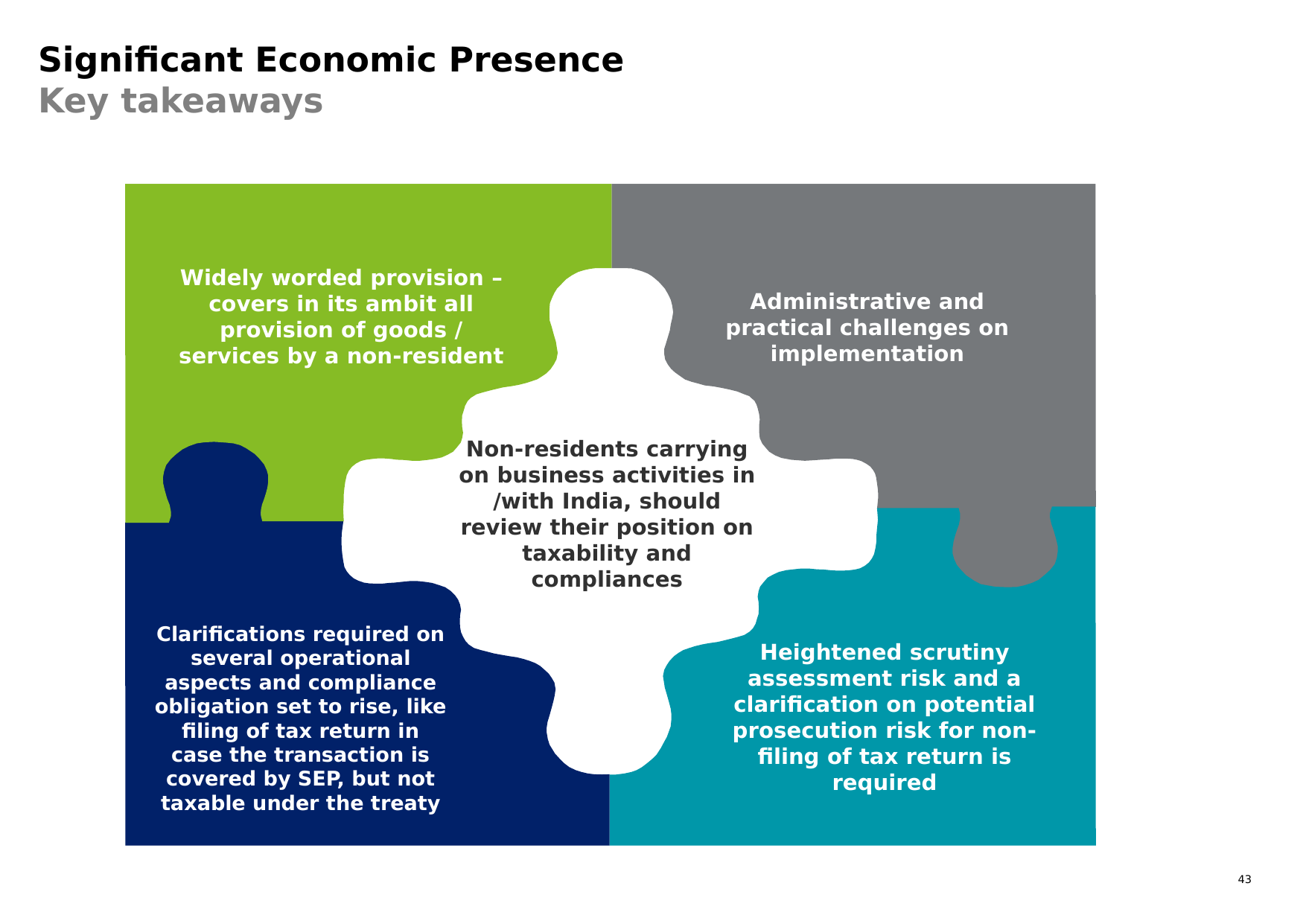

Significant Economic Presence                                         Key takeaways

Widely worded provision – covers in its ambit all provision of goods / services by a non-resident
Administrative and practical challenges on implementation

Israel’ step towards SEP

Israel Tax Authority published a circular which addresses taxation of foreign companies that operate in Israel through e-commerce and online services.  SEP is defined in reference to various illustrative ‘digital factors’.

European Union (EU)’s proposal for taxation of Significant Digital Presence (SDP)

EU proposes to establish a taxable nexus of a digital business in member state based on revenue, number of users / contracts for a digital services - digitally sold goods proposed to be excluded
Non-residents carrying on business activities in /with India, should review their position on taxability and compliances
Clarifications required on several operational aspects and compliance obligation set to rise, like filing of tax return in case the transaction is covered by SEP, but not taxable under the treaty
Heightened scrutiny assessment risk and a clarification on potential prosecution risk for non-filing of tax return is required